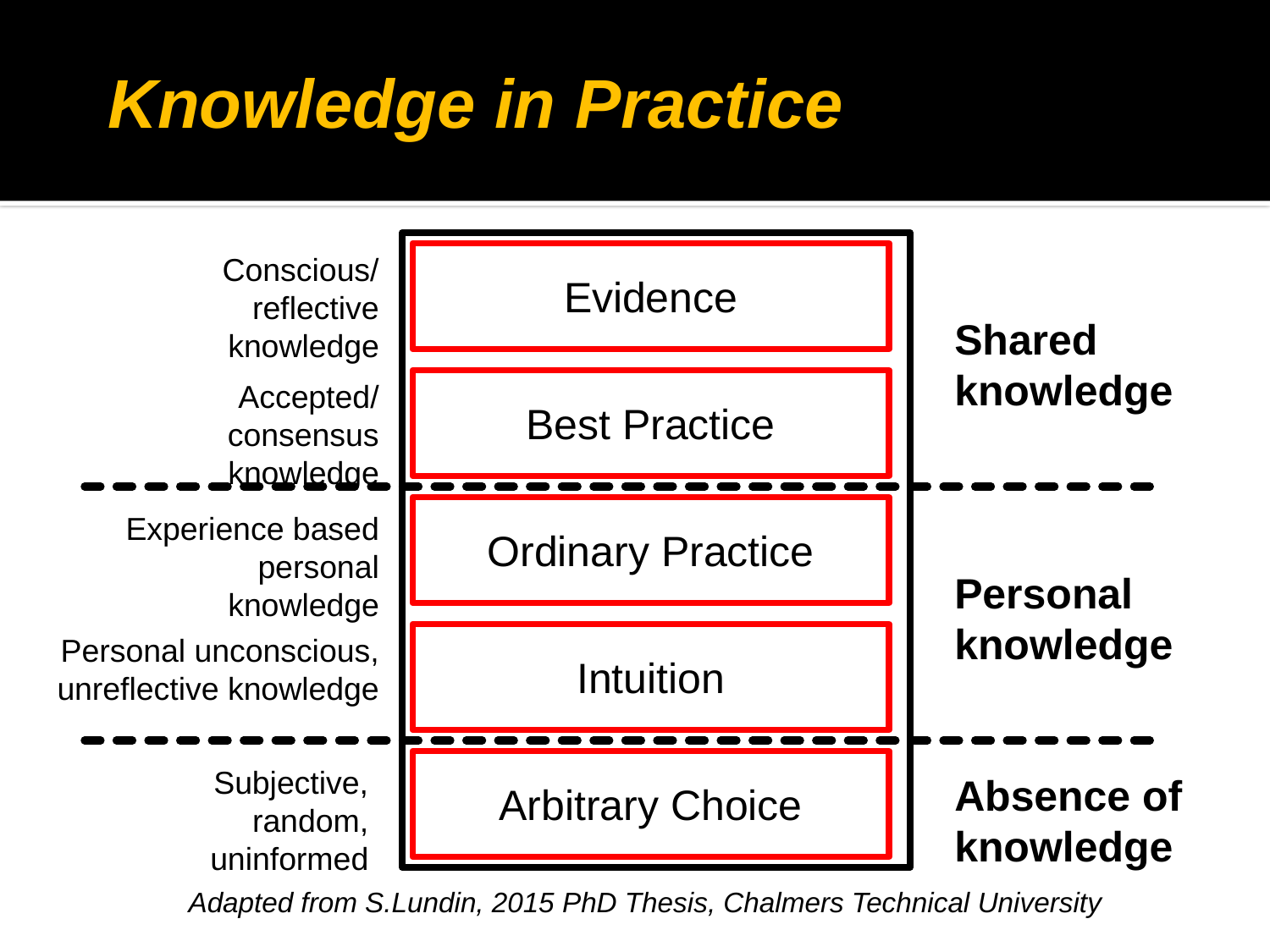

# Knowledge in Practice

Conscious/reflective knowledge
Evidence
Shared knowledge
Accepted/consensus knowledge
Best Practice
Ordinary Practice
Experience based personal knowledge
Personal knowledge
Personal unconscious, unreflective knowledge
Intuition
Arbitrary Choice
Subjective, random, uninformed
Absence of knowledge
Adapted from S.Lundin, 2015 PhD Thesis, Chalmers Technical University